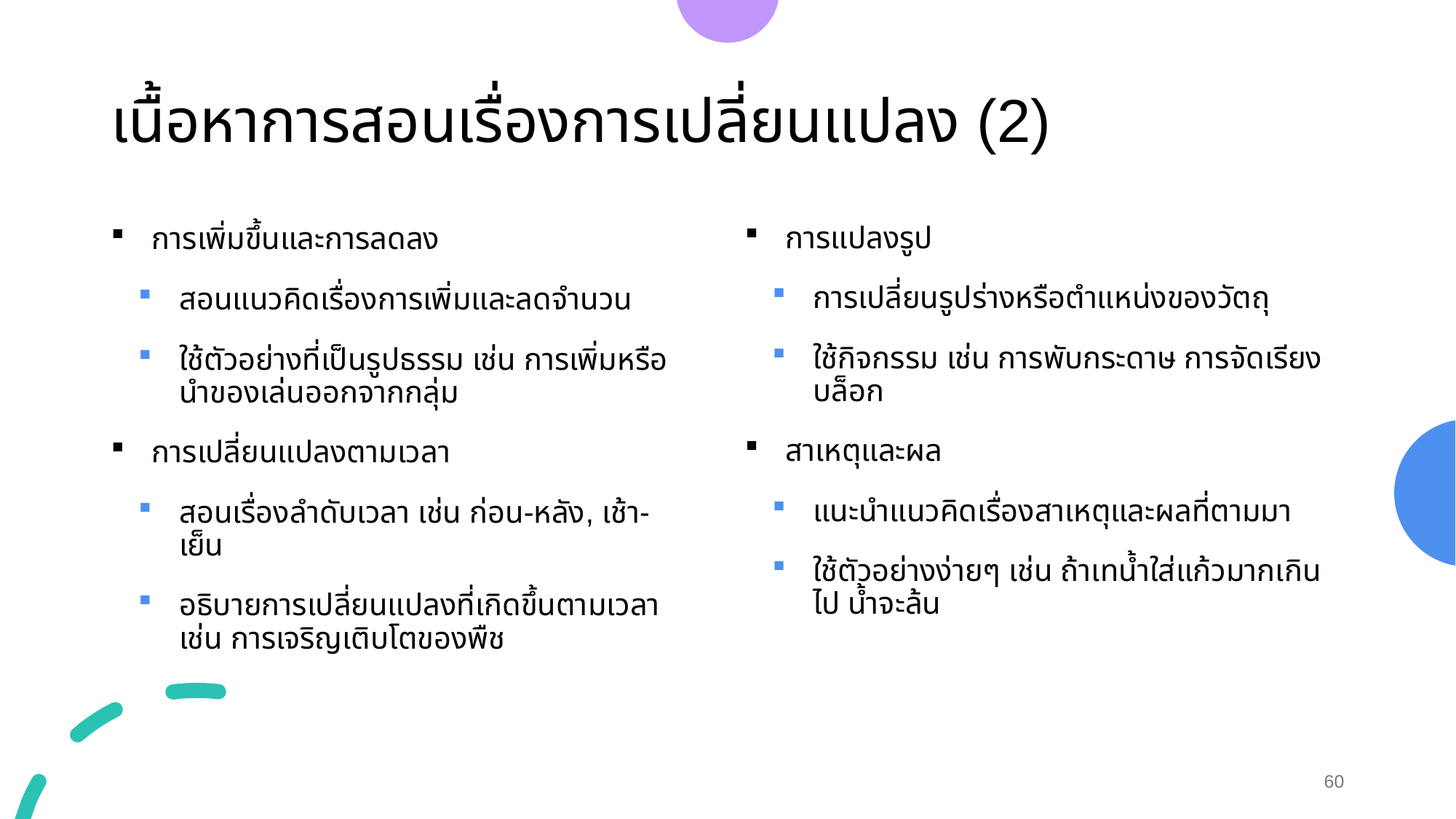

# เนื้อหาการสอนเรื่องการเปลี่ยนแปลง (2)
การแปลงรูป
การเปลี่ยนรูปร่างหรือตำแหน่งของวัตถุ
ใช้กิจกรรม เช่น การพับกระดาษ การจัดเรียงบล็อก
สาเหตุและผล
แนะนำแนวคิดเรื่องสาเหตุและผลที่ตามมา
ใช้ตัวอย่างง่ายๆ เช่น ถ้าเทน้ำใส่แก้วมากเกินไป น้ำจะล้น

การเพิ่มขึ้นและการลดลง
สอนแนวคิดเรื่องการเพิ่มและลดจำนวน
ใช้ตัวอย่างที่เป็นรูปธรรม เช่น การเพิ่มหรือนำของเล่นออกจากกลุ่ม
การเปลี่ยนแปลงตามเวลา
สอนเรื่องลำดับเวลา เช่น ก่อน-หลัง, เช้า-เย็น
อธิบายการเปลี่ยนแปลงที่เกิดขึ้นตามเวลา เช่น การเจริญเติบโตของพืช
60